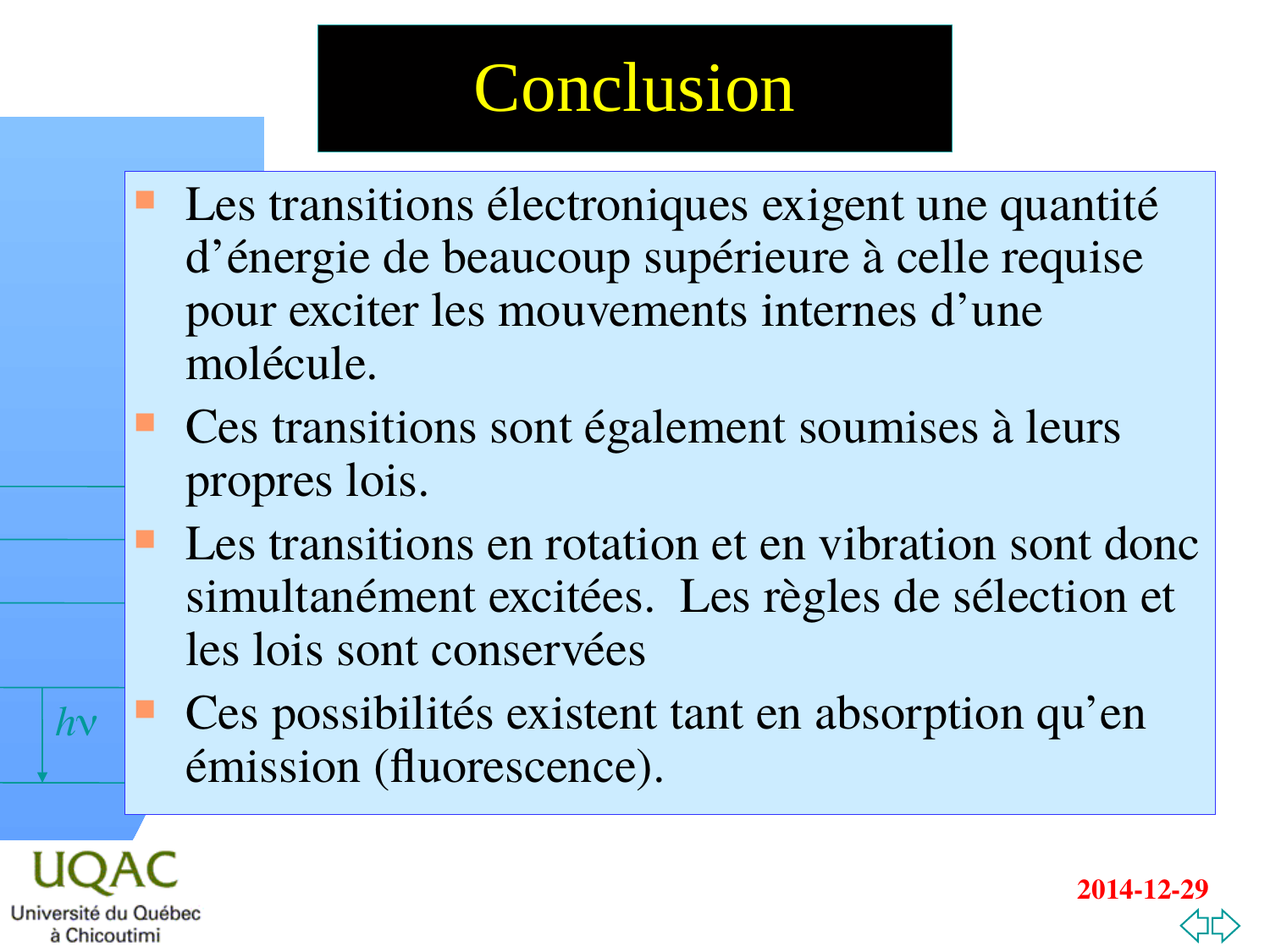

# Conclusion
Les transitions électroniques exigent une quantité d’énergie de beaucoup supérieure à celle requise pour exciter les mouvements internes d’une molécule.
Ces transitions sont également soumises à leurs propres lois.
Les transitions en rotation et en vibration sont donc simultanément excitées.  Les règles de sélection et les lois sont conservées
Ces possibilités existent tant en absorption qu’en émission (fluorescence).